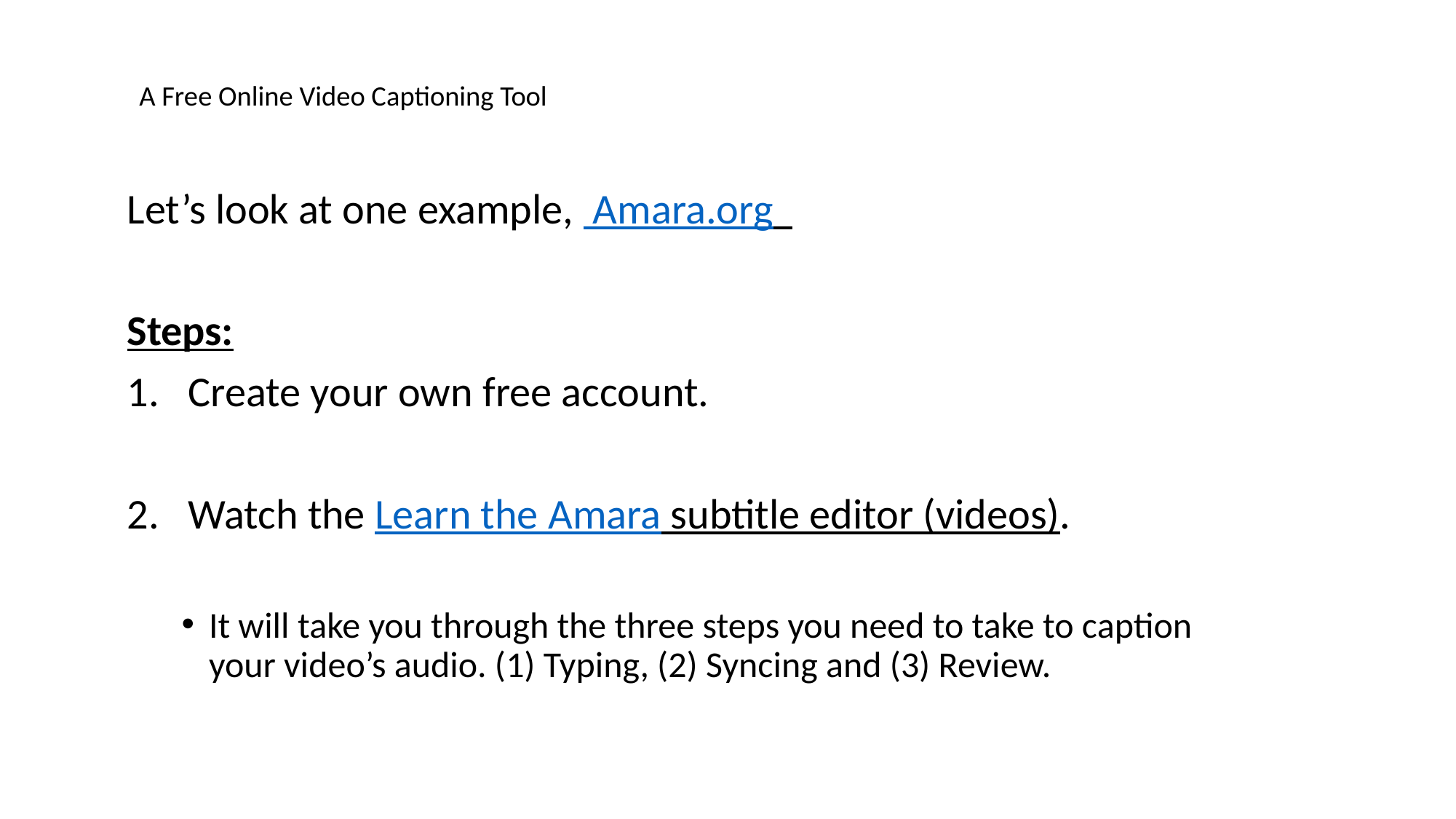

# A Free Online Video Captioning Tool
Let’s look at one example,  Amara.org

Steps:
Create your own free account.

Watch the Learn the Amara subtitle editor (videos).

It will take you through the three steps you need to take to caption your video’s audio. (1) Typing, (2) Syncing and (3) Review.